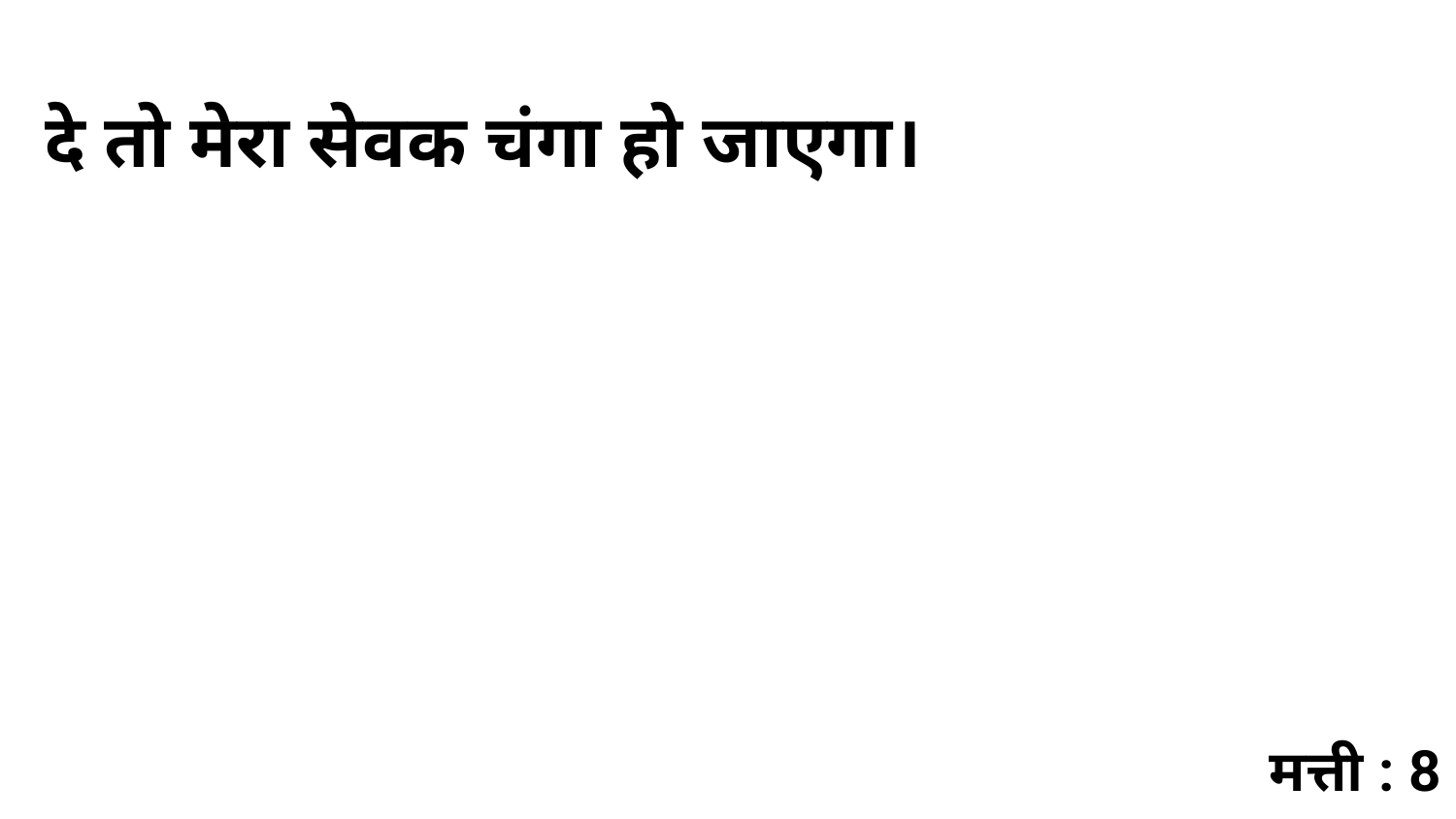

दे तो मेरा सेवक चंगा हो जाएगा।
मत्ती : 8